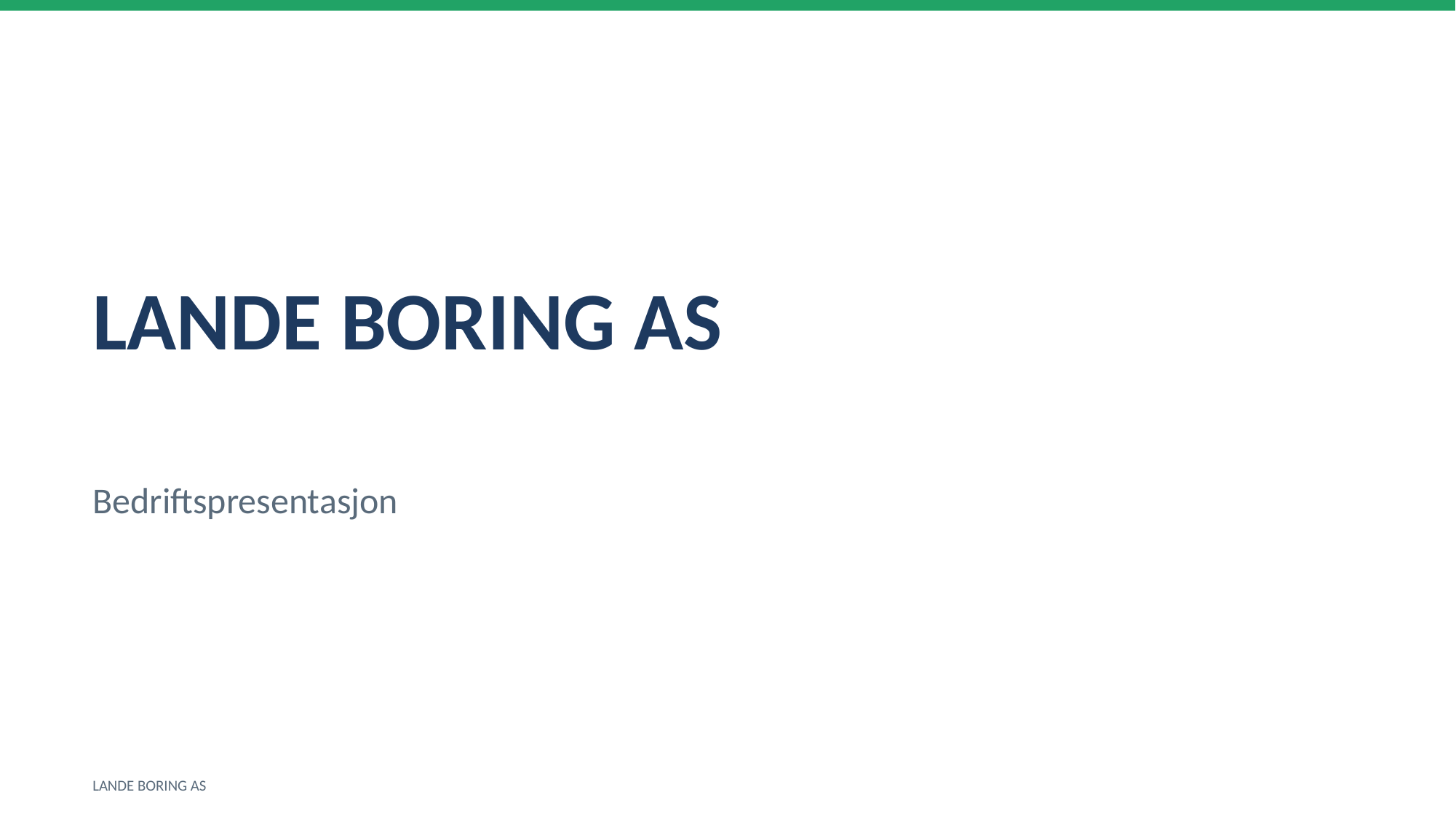

LANDE BORING AS
Bedriftspresentasjon
LANDE BORING AS